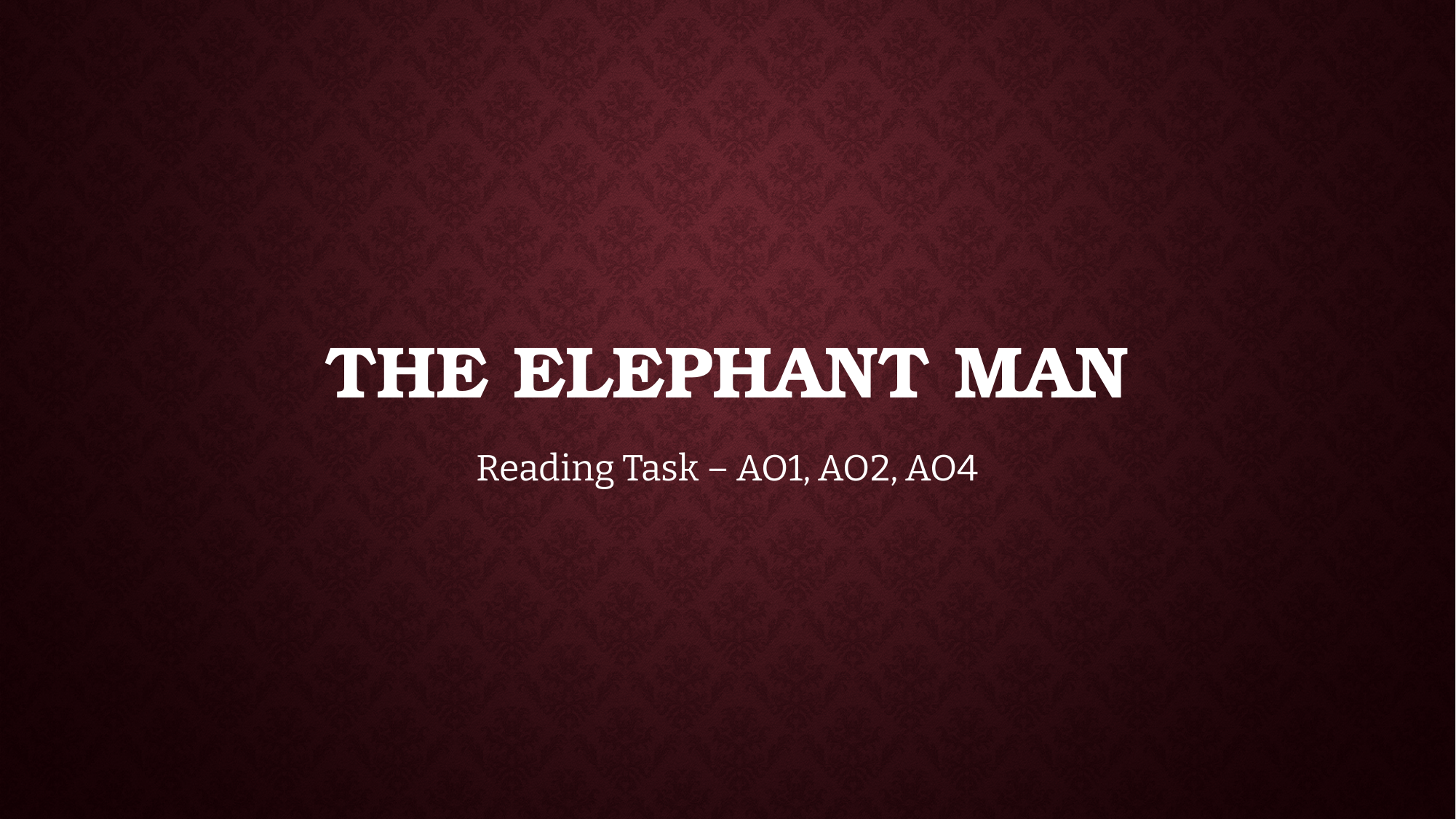

# The elephant man
Reading Task – AO1, AO2, AO4